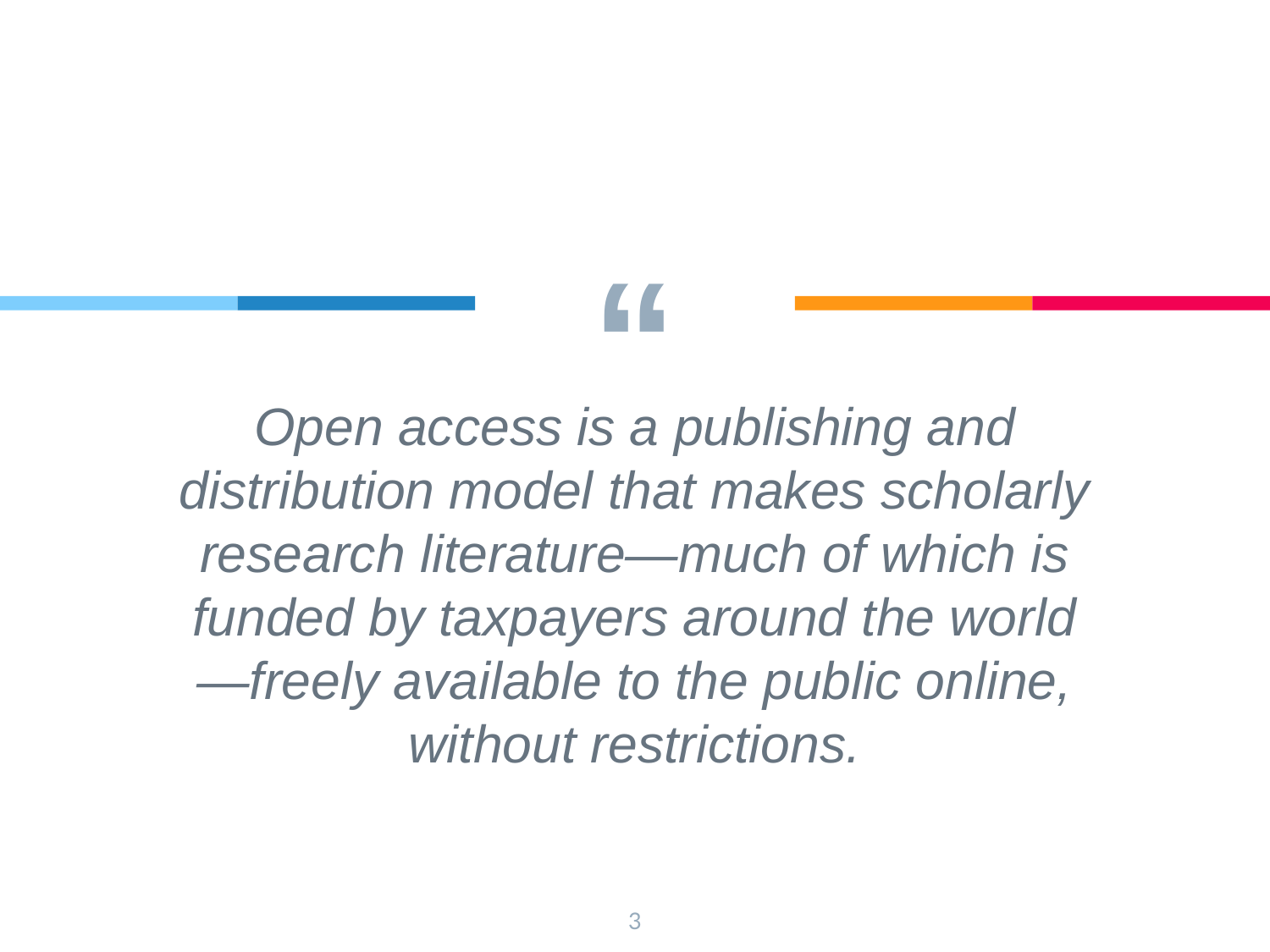

Open access is a publishing and distribution model that makes scholarly research literature—much of which is funded by taxpayers around the world—freely available to the public online, without restrictions.
3